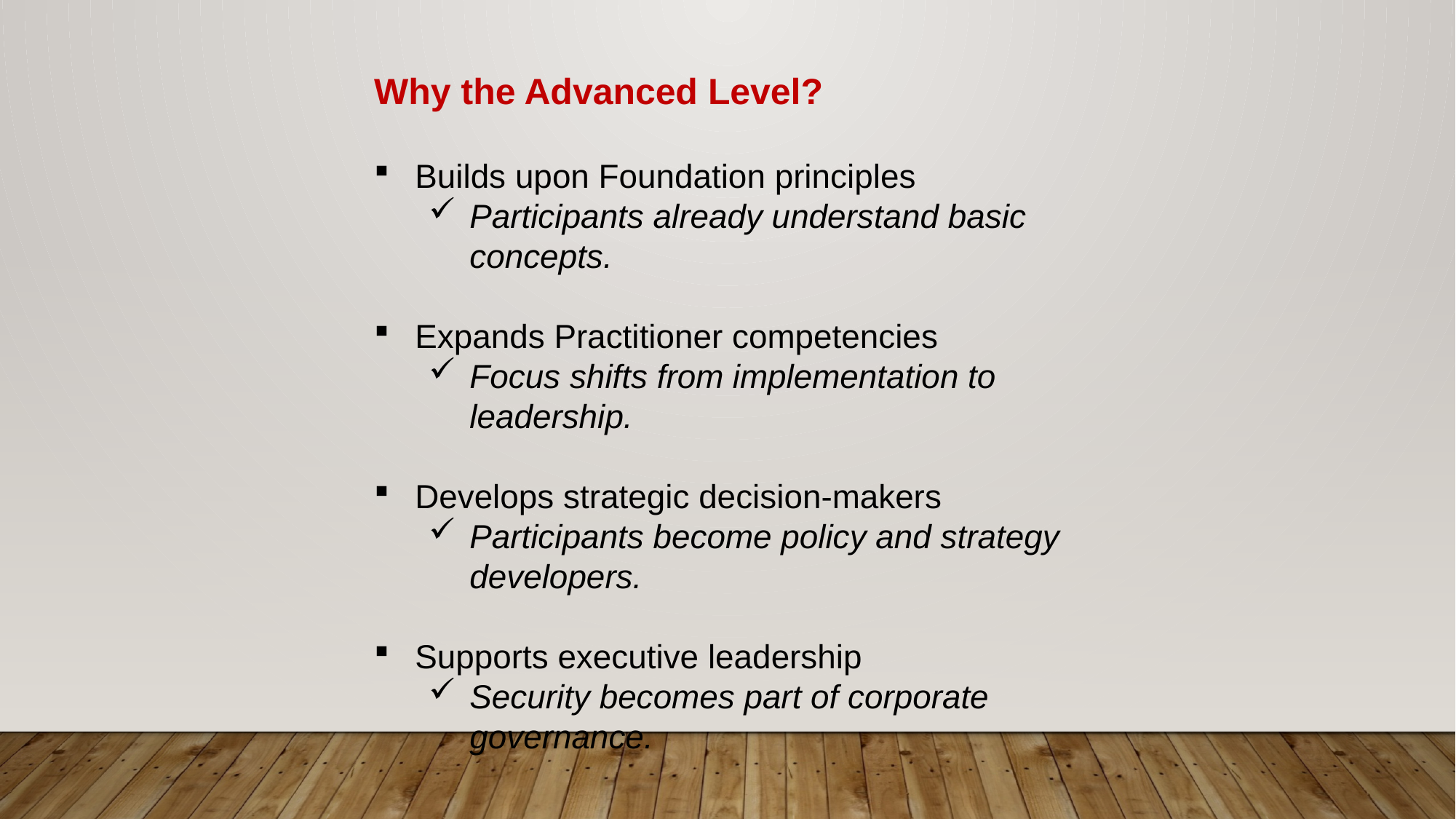

Why the Advanced Level?

Builds upon Foundation principles
Participants already understand basic concepts.

Expands Practitioner competencies
Focus shifts from implementation to leadership.

Develops strategic decision-makers
Participants become policy and strategy developers.

Supports executive leadership
Security becomes part of corporate governance.